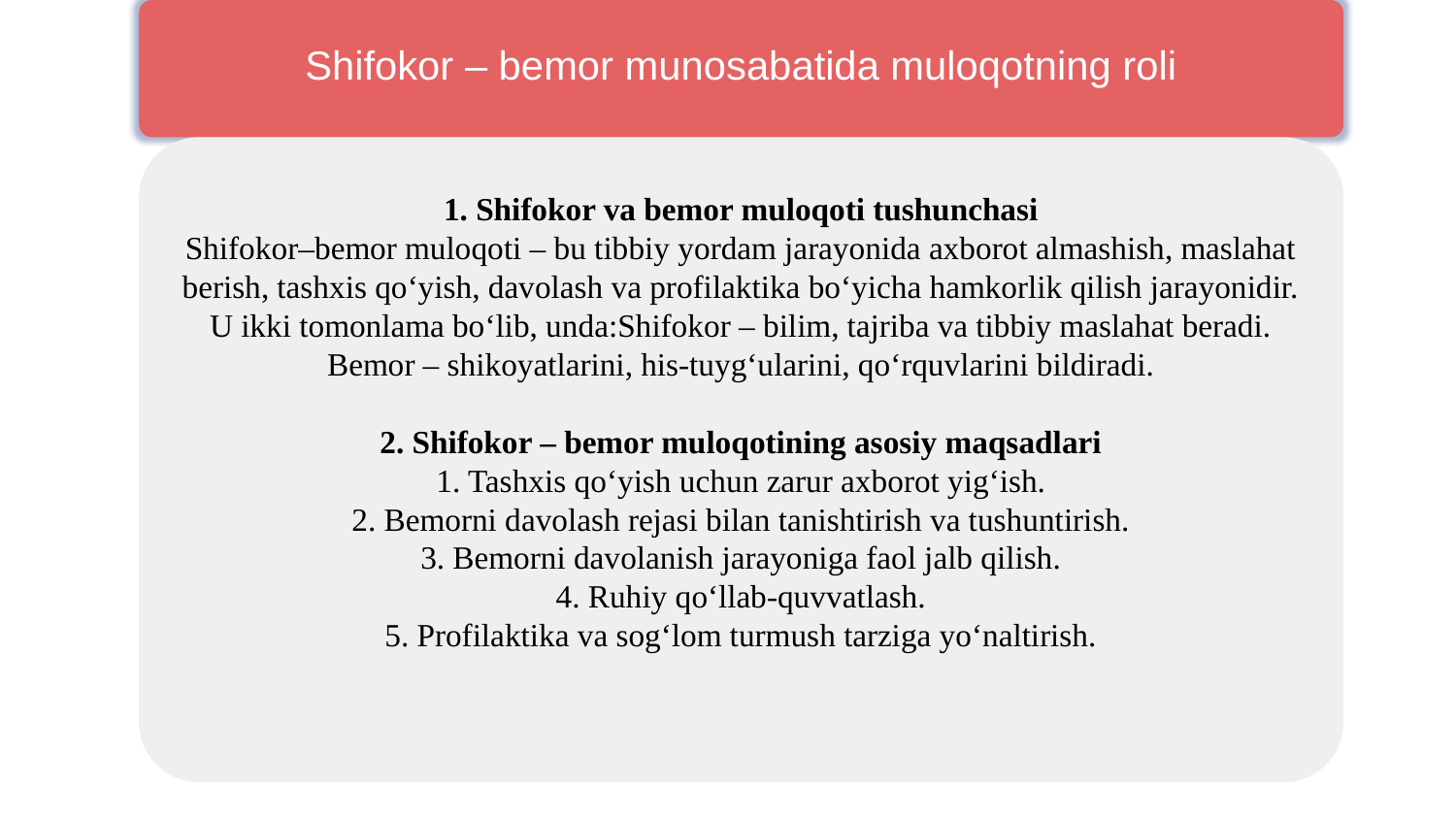

Shifokor – bemor munosabatida muloqotning roli
1. Shifokor va bemor muloqoti tushunchasi
Shifokor–bemor muloqoti – bu tibbiy yordam jarayonida axborot almashish, maslahat berish, tashxis qo‘yish, davolash va profilaktika bo‘yicha hamkorlik qilish jarayonidir.
U ikki tomonlama bo‘lib, unda:Shifokor – bilim, tajriba va tibbiy maslahat beradi.
Bemor – shikoyatlarini, his-tuyg‘ularini, qo‘rquvlarini bildiradi.

2. Shifokor – bemor muloqotining asosiy maqsadlari
1. Tashxis qo‘yish uchun zarur axborot yig‘ish.
2. Bemorni davolash rejasi bilan tanishtirish va tushuntirish.
3. Bemorni davolanish jarayoniga faol jalb qilish.
4. Ruhiy qo‘llab-quvvatlash.
5. Profilaktika va sog‘lom turmush tarziga yo‘naltirish.